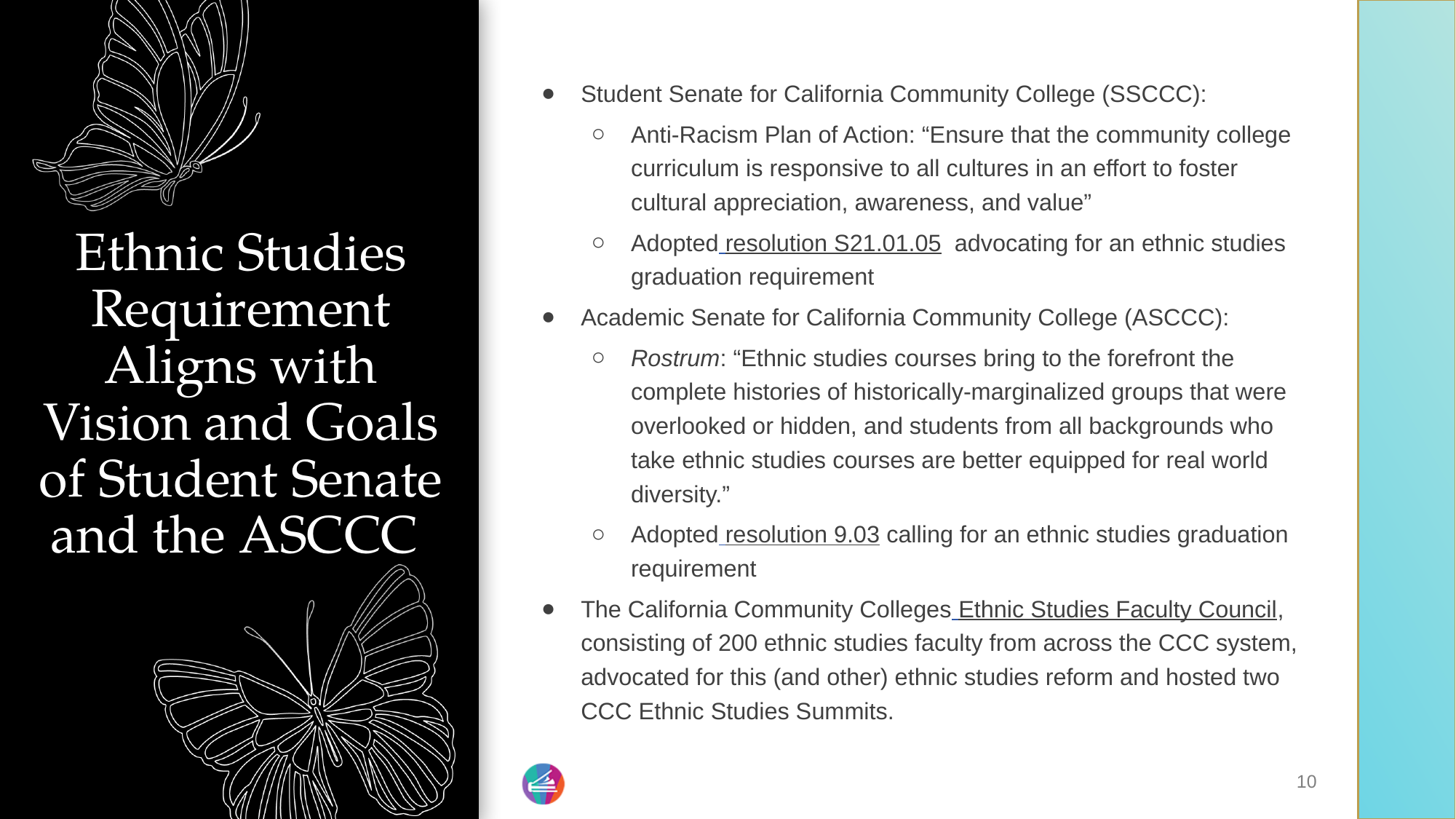

Student Senate for California Community College (SSCCC):
Anti-Racism Plan of Action: “Ensure that the community college curriculum is responsive to all cultures in an effort to foster cultural appreciation, awareness, and value”
Adopted resolution S21.01.05  advocating for an ethnic studies graduation requirement
Academic Senate for California Community College (ASCCC):
Rostrum: “Ethnic studies courses bring to the forefront the complete histories of historically-marginalized groups that were overlooked or hidden, and students from all backgrounds who take ethnic studies courses are better equipped for real world diversity.”
Adopted resolution 9.03 calling for an ethnic studies graduation requirement
The California Community Colleges Ethnic Studies Faculty Council, consisting of 200 ethnic studies faculty from across the CCC system, advocated for this (and other) ethnic studies reform and hosted two CCC Ethnic Studies Summits.

# Ethnic Studies Requirement Aligns with Vision and Goals of Student Senate and the ASCCC
10